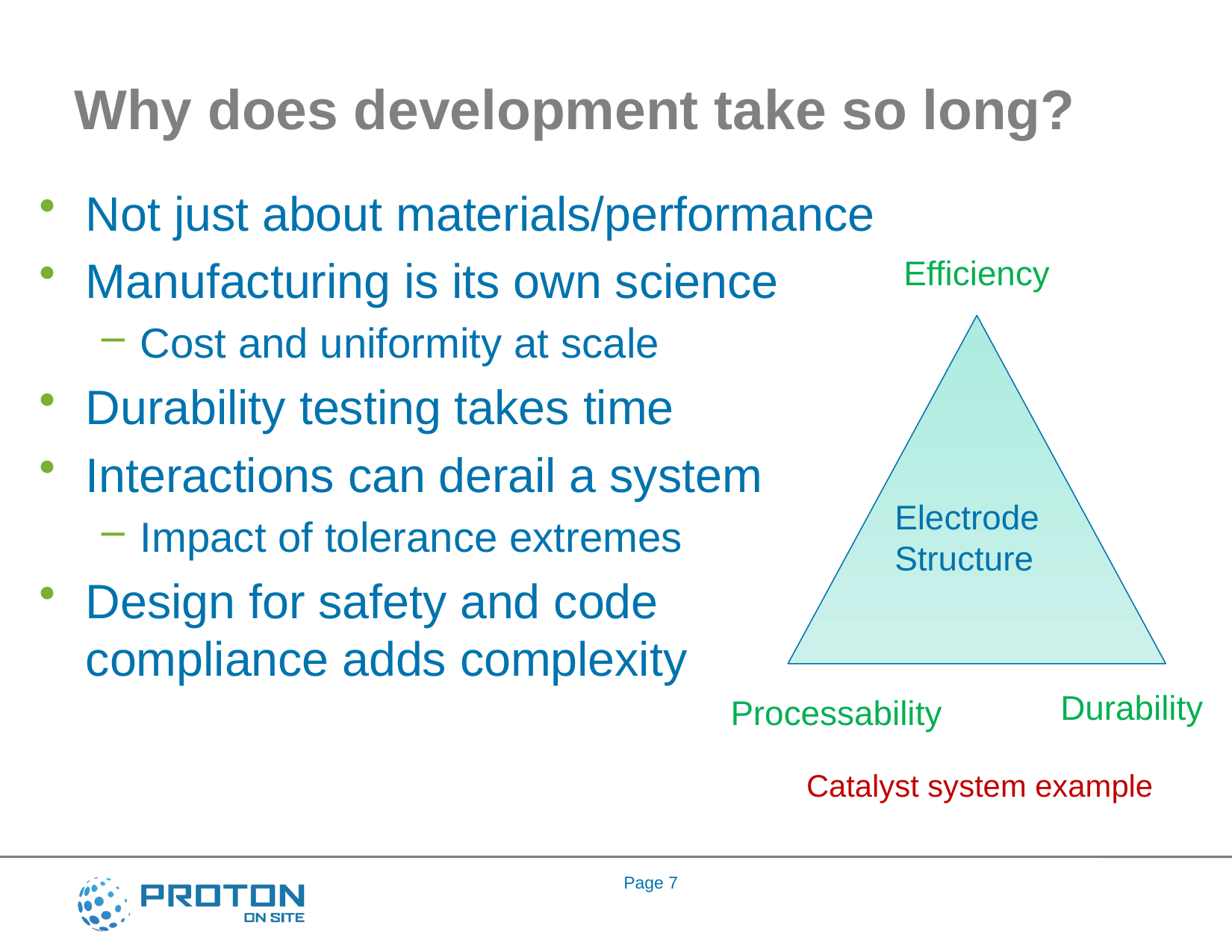

# Why does development take so long?
Not just about materials/performance
Manufacturing is its own science
Cost and uniformity at scale
Durability testing takes time
Interactions can derail a system
Impact of tolerance extremes
Design for safety and code compliance adds complexity
Efficiency
Electrode Structure
Durability
Processability
Catalyst system example
Page 7